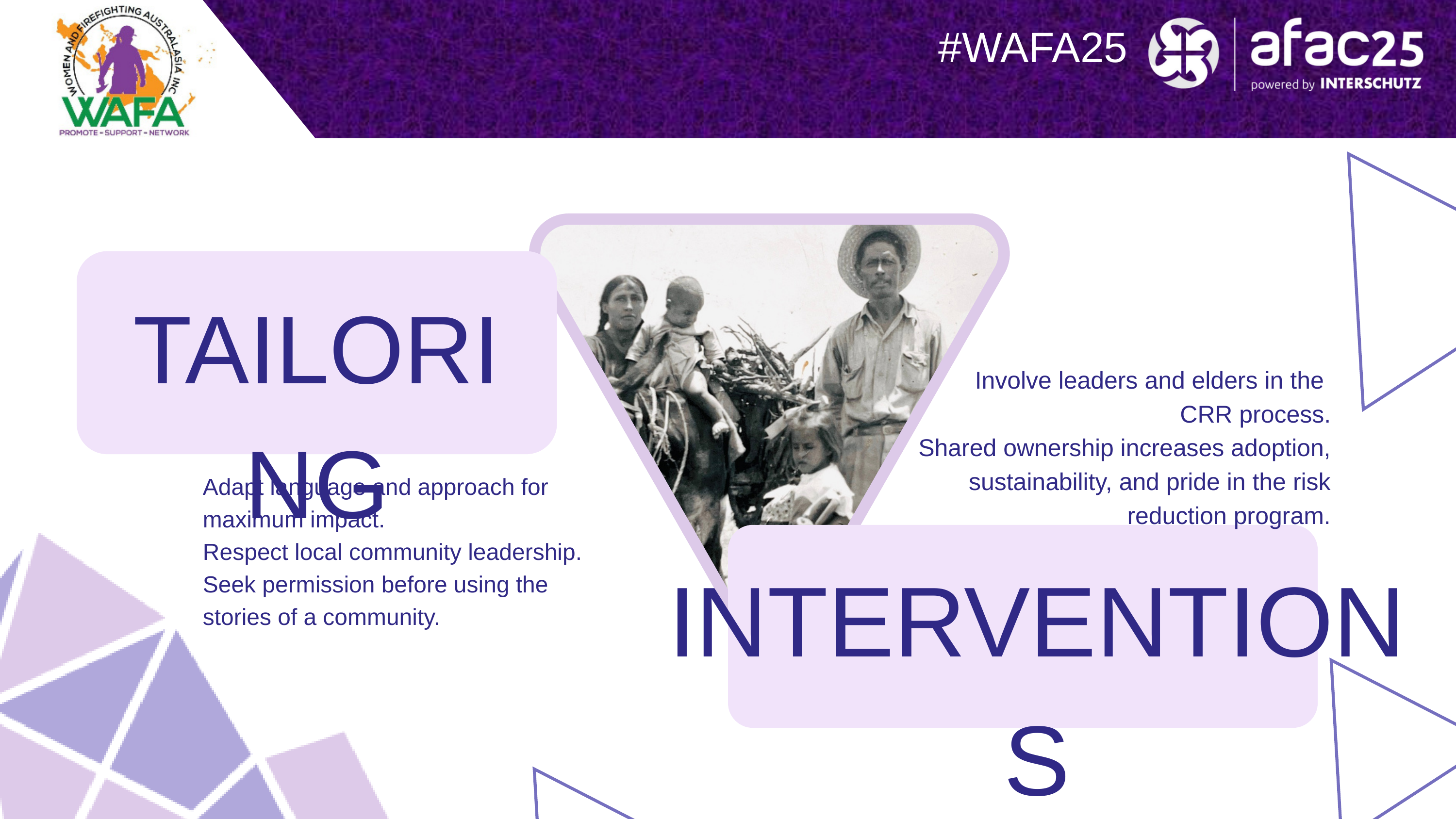

#WAFA25

TAILORING
Involve leaders and elders in the
CRR process.
Shared ownership increases adoption, sustainability, and pride in the risk reduction program.
Adapt language and approach for maximum impact.
Respect local community leadership.
Seek permission before using the stories of a community.

INTERVENTIONS